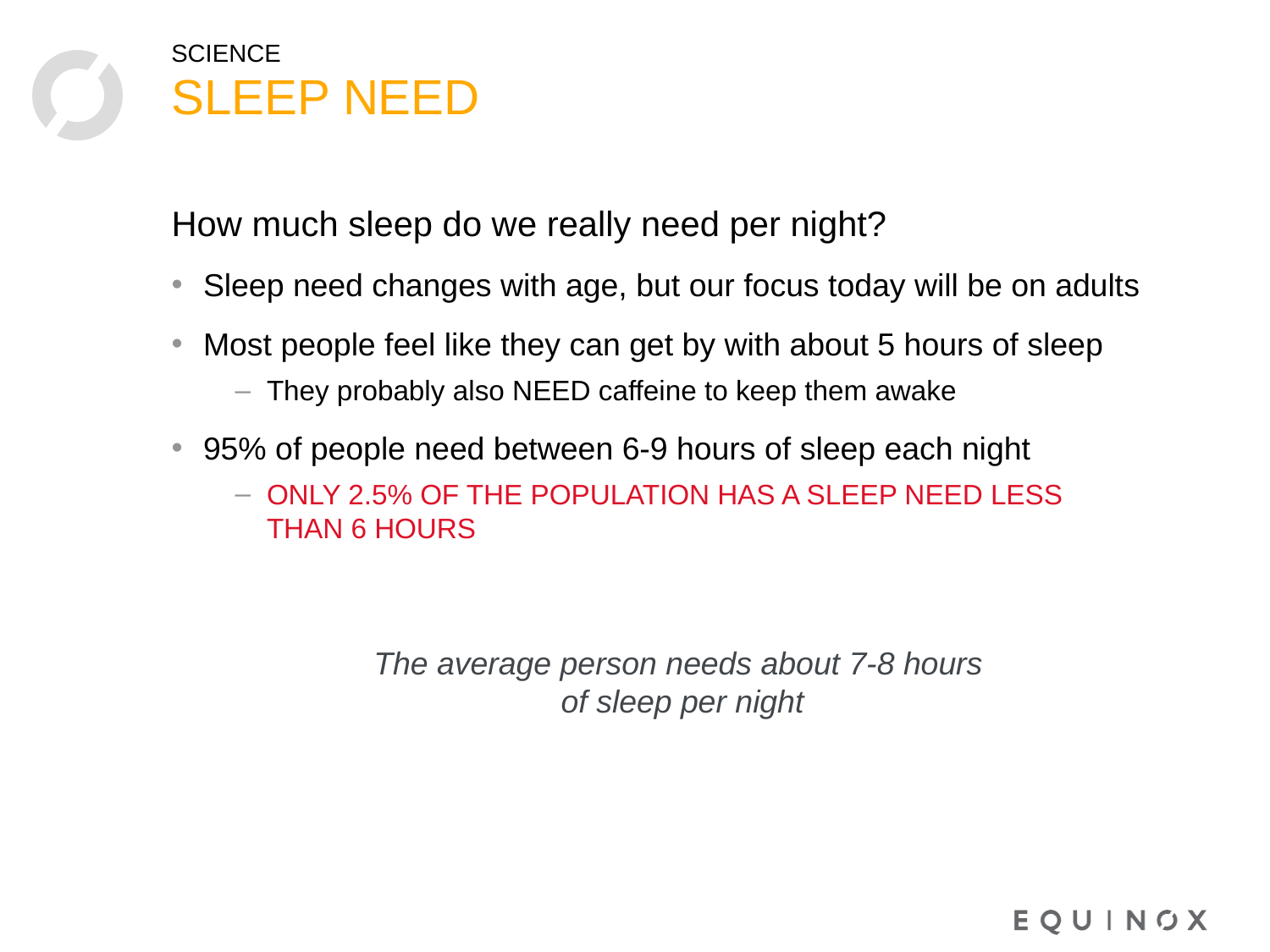

# SLEEP NEED
SCIENCE
How much sleep do we really need per night?
Sleep need changes with age, but our focus today will be on adults
Most people feel like they can get by with about 5 hours of sleep
They probably also NEED caffeine to keep them awake
95% of people need between 6-9 hours of sleep each night
ONLY 2.5% OF THE POPULATION HAS A SLEEP NEED LESS
THAN 6 HOURS
The average person needs about 7-8 hours
of sleep per night